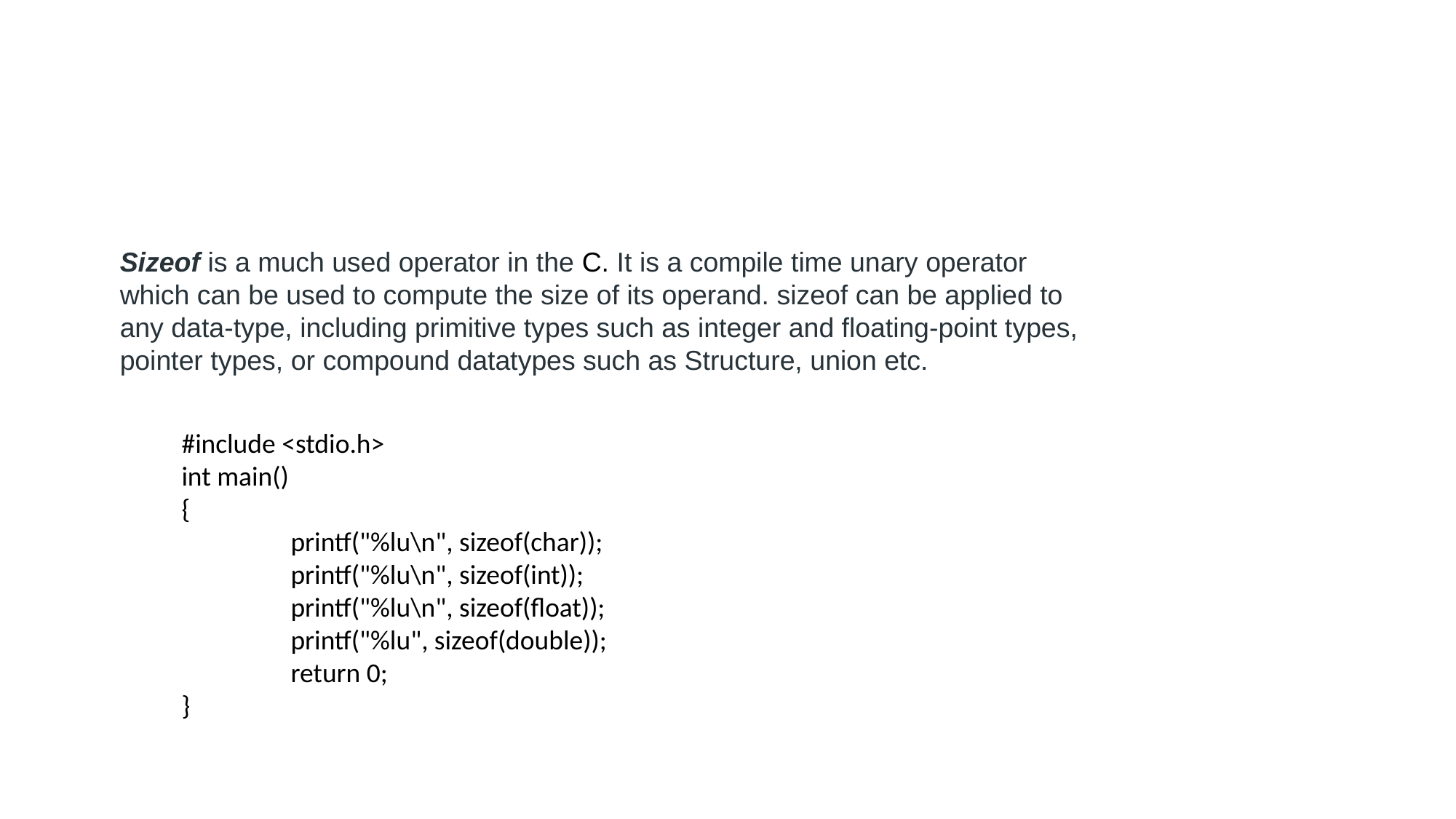

#
Sizeof is a much used operator in the C. It is a compile time unary operator which can be used to compute the size of its operand. sizeof can be applied to any data-type, including primitive types such as integer and floating-point types, pointer types, or compound datatypes such as Structure, union etc.
#include <stdio.h>
int main()
{
	printf("%lu\n", sizeof(char));
	printf("%lu\n", sizeof(int));
	printf("%lu\n", sizeof(float));
	printf("%lu", sizeof(double));
	return 0;
}